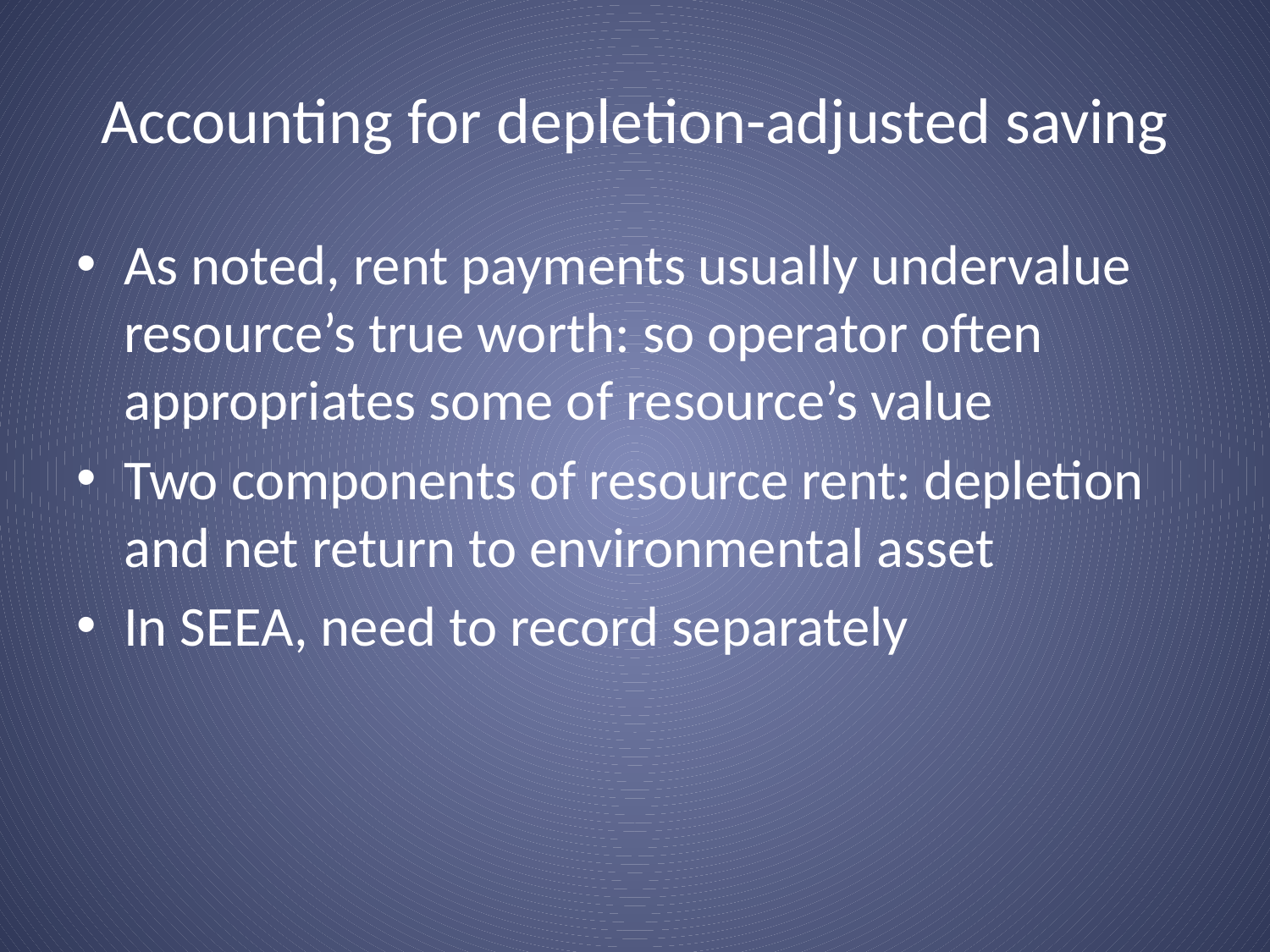

# Accounting for depletion-adjusted saving
As noted, rent payments usually undervalue resource’s true worth: so operator often appropriates some of resource’s value
Two components of resource rent: depletion and net return to environmental asset
In SEEA, need to record separately